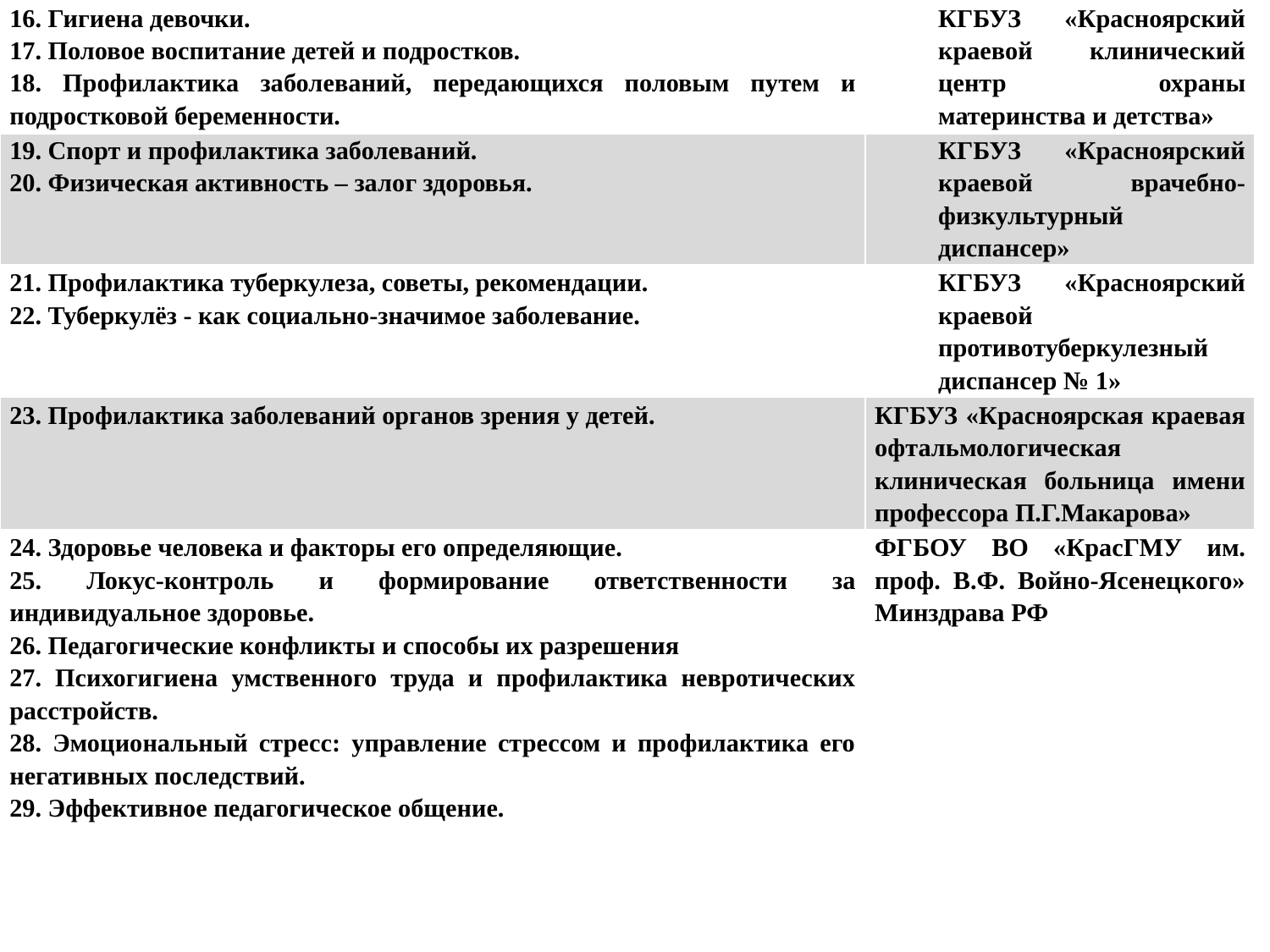

#
| 16. Гигиена девочки. 17. Половое воспитание детей и подростков. 18. Профилактика заболеваний, передающихся половым путем и подростковой беременности. | КГБУЗ «Красноярский краевой клинический центр охраны материнства и детства» |
| --- | --- |
| 19. Спорт и профилактика заболеваний. 20. Физическая активность – залог здоровья. | КГБУЗ «Красноярский краевой врачебно-физкультурный диспансер» |
| 21. Профилактика туберкулеза, советы, рекомендации. 22. Туберкулёз - как социально-значимое заболевание. | КГБУЗ «Красноярский краевой противотуберкулезный диспансер № 1» |
| 23. Профилактика заболеваний органов зрения у детей. | КГБУЗ «Красноярская краевая офтальмологическая клиническая больница имени профессора П.Г.Макарова» |
| 24. Здоровье человека и факторы его определяющие. 25. Локус-контроль и формирование ответственности за индивидуальное здоровье. 26. Педагогические конфликты и способы их разрешения 27. Психогигиена умственного труда и профилактика невротических расстройств. 28. Эмоциональный стресс: управление стрессом и профилактика его негативных последствий. 29. Эффективное педагогическое общение. | ФГБОУ ВО «КрасГМУ им. проф. В.Ф. Войно-Ясенецкого» Минздрава РФ |